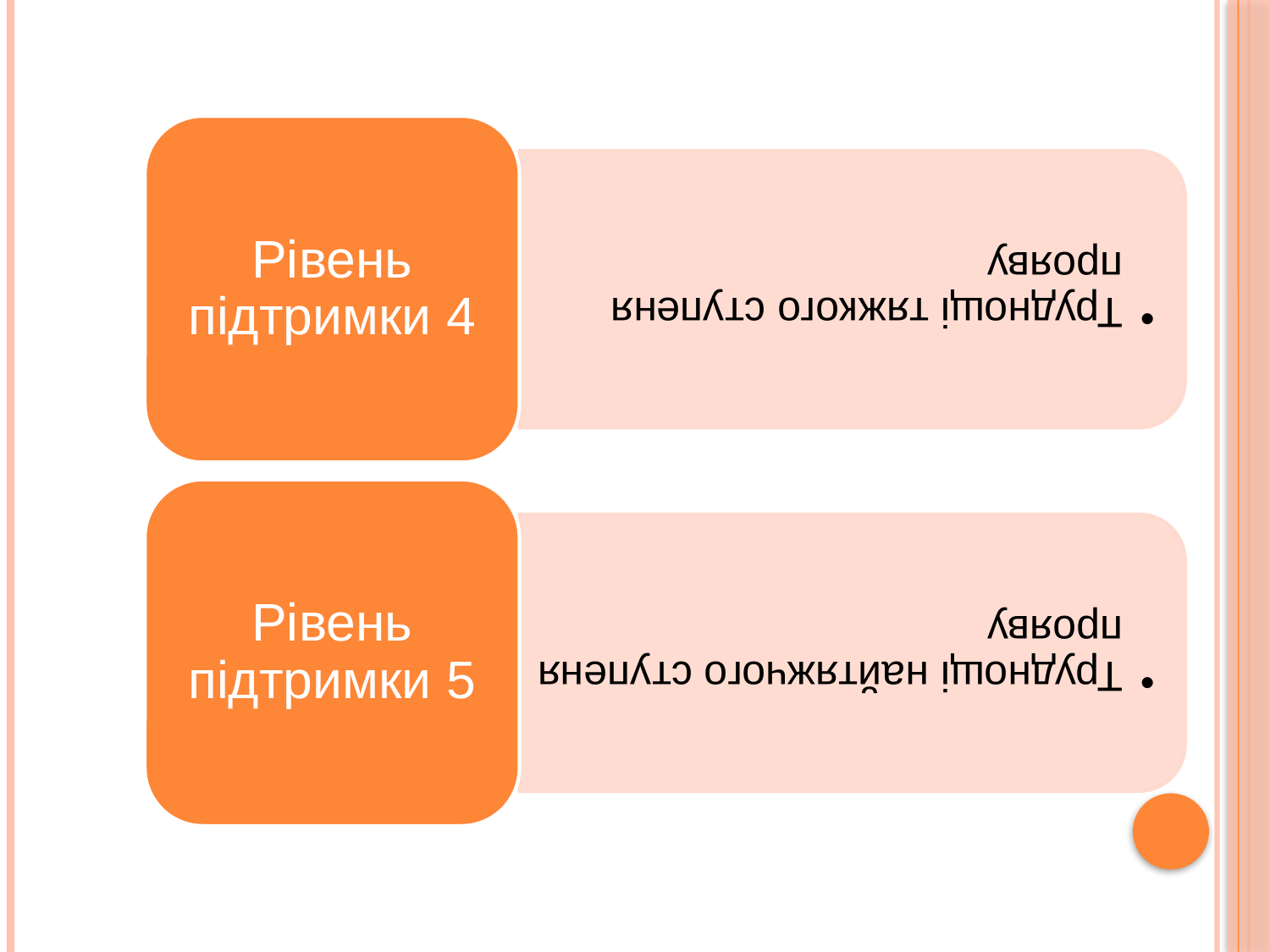

Труднощі тяжкого ступеня прояву
Рівень підтримки 4
Труднощі найтяжчого ступеня прояву
Рівень підтримки 5